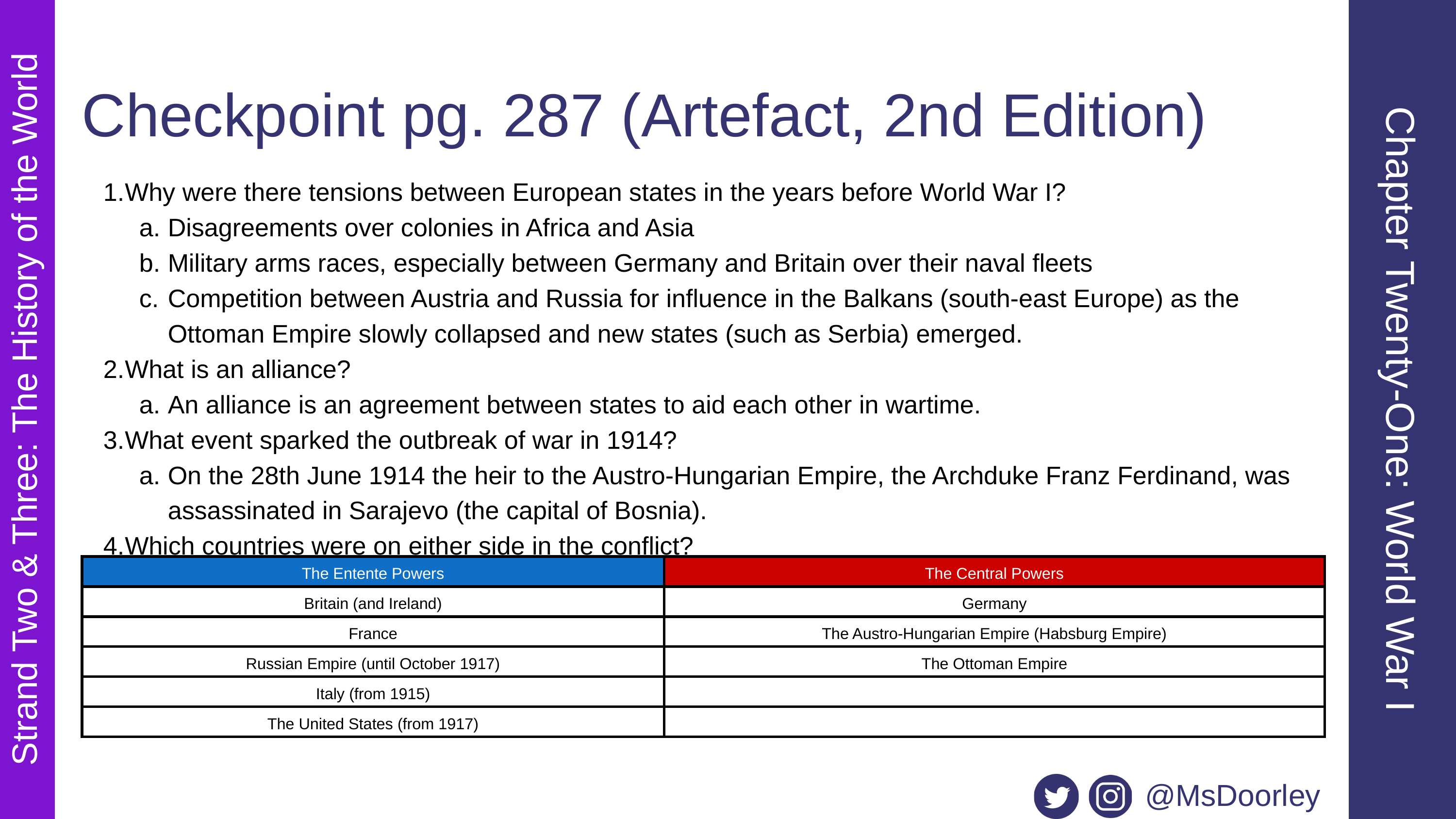

Checkpoint pg. 287 (Artefact, 2nd Edition)
Why were there tensions between European states in the years before World War I?
Disagreements over colonies in Africa and Asia
Military arms races, especially between Germany and Britain over their naval fleets
Competition between Austria and Russia for influence in the Balkans (south-east Europe) as the Ottoman Empire slowly collapsed and new states (such as Serbia) emerged.
What is an alliance?
An alliance is an agreement between states to aid each other in wartime.
What event sparked the outbreak of war in 1914?
On the 28th June 1914 the heir to the Austro-Hungarian Empire, the Archduke Franz Ferdinand, was assassinated in Sarajevo (the capital of Bosnia).
Which countries were on either side in the conflict?
Chapter Twenty-One: World War I
Strand Two & Three: The History of the World
| The Entente Powers | The Central Powers |
| --- | --- |
| Britain (and Ireland) | Germany |
| France | The Austro-Hungarian Empire (Habsburg Empire) |
| Russian Empire (until October 1917) | The Ottoman Empire |
| Italy (from 1915) |  |
| The United States (from 1917) |  |

@MsDoorley